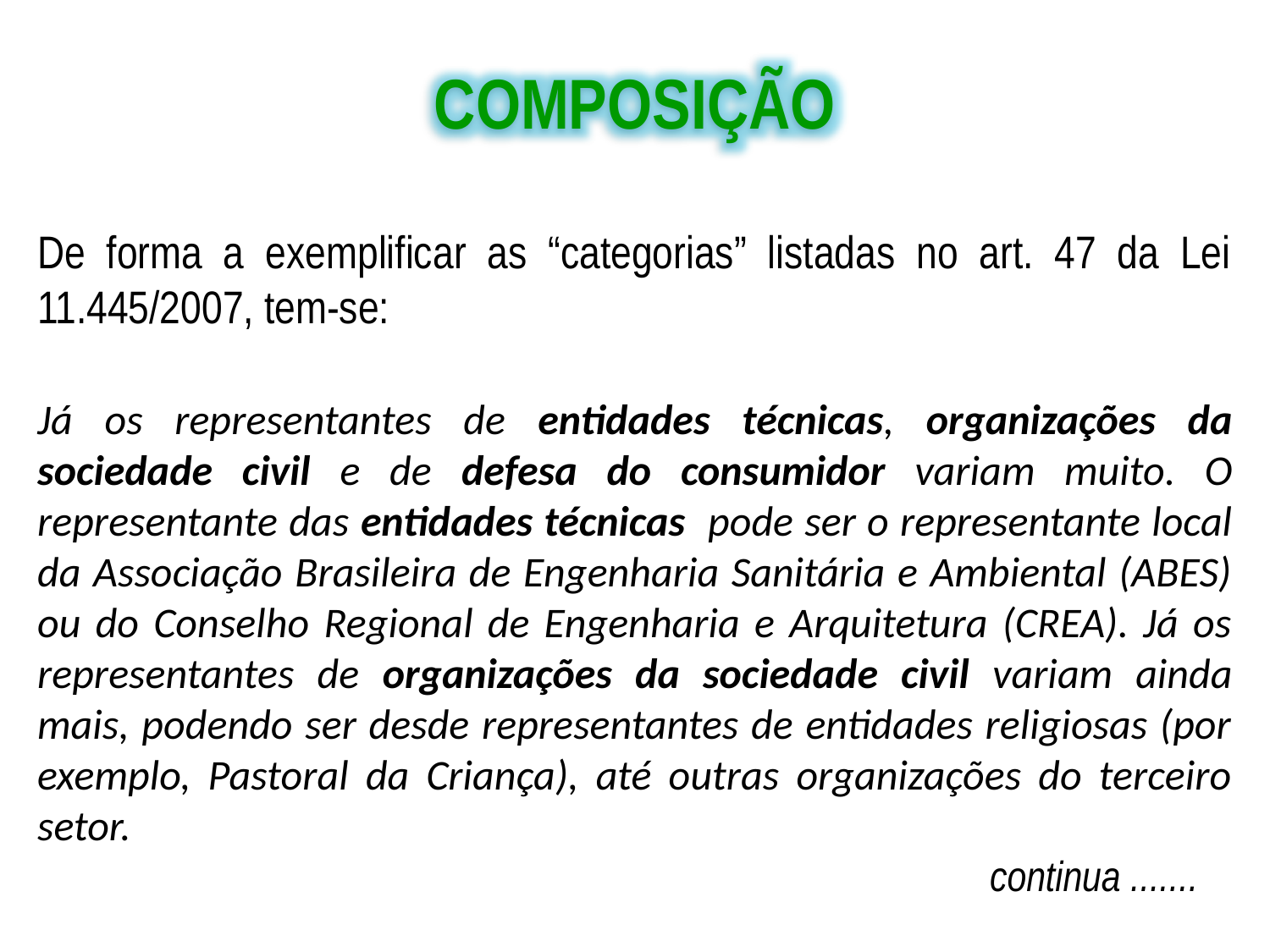

COMPOSIÇÃO
De forma a exemplificar as “categorias” listadas no art. 47 da Lei 11.445/2007, tem-se:

Já os representantes de entidades técnicas, organizações da sociedade civil e de defesa do consumidor variam muito. O representante das entidades técnicas  pode ser o representante local da Associação Brasileira de Engenharia Sanitária e Ambiental (ABES) ou do Conselho Regional de Engenharia e Arquitetura (CREA). Já os representantes de organizações da sociedade civil variam ainda mais, podendo ser desde representantes de entidades religiosas (por exemplo, Pastoral da Criança), até outras organizações do terceiro setor.
                                                                                                    continua .......